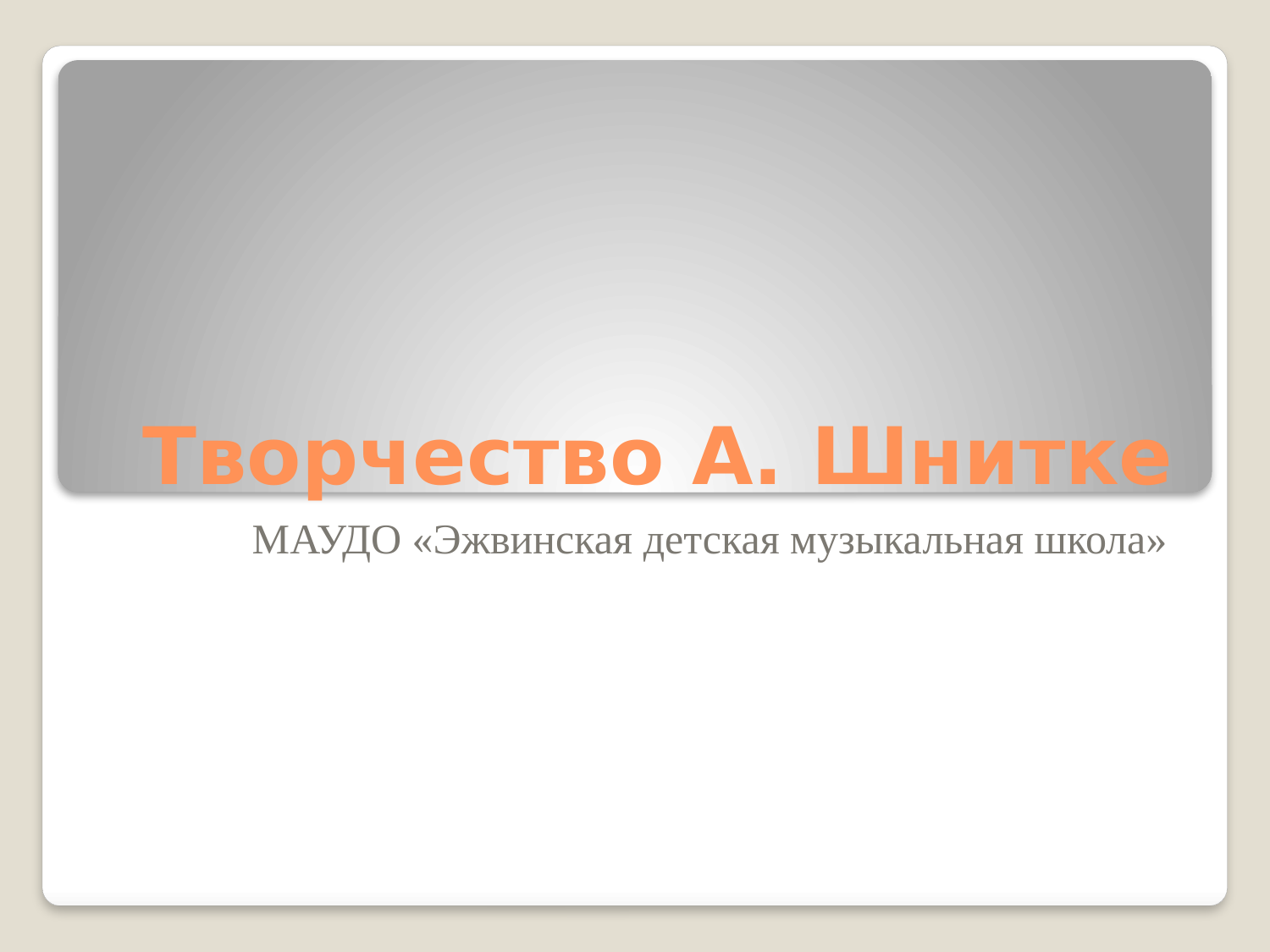

# Творчество А. Шнитке
МАУДО «Эжвинская детская музыкальная школа»